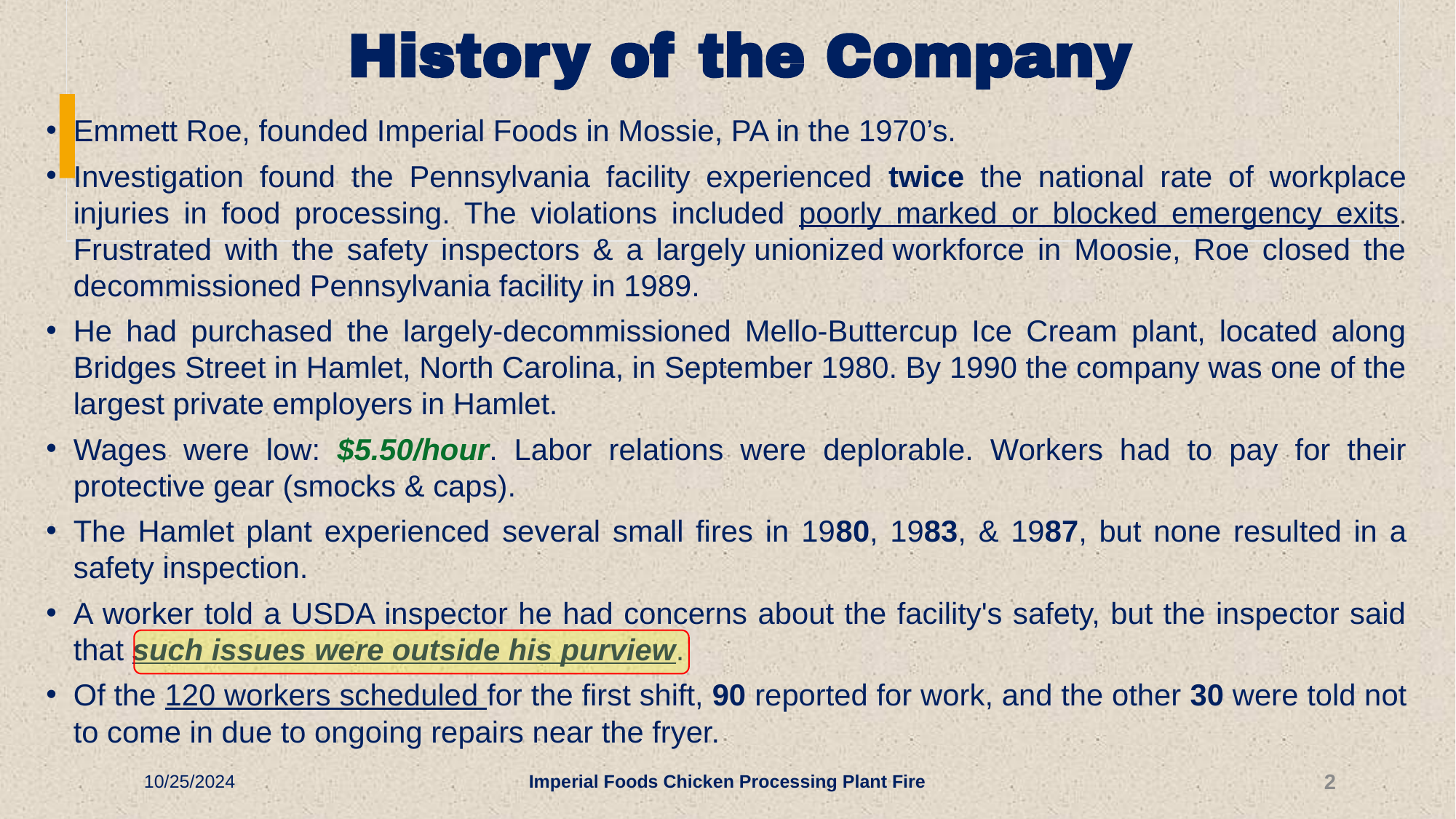

# History of the Company
Emmett Roe, founded Imperial Foods in Mossie, PA in the 1970’s.
Investigation found the Pennsylvania facility experienced twice the national rate of workplace injuries in food processing. The violations included poorly marked or blocked emergency exits. Frustrated with the safety inspectors & a largely unionized workforce in Moosie, Roe closed the decommissioned Pennsylvania facility in 1989.
He had purchased the largely-decommissioned Mello-Buttercup Ice Cream plant, located along Bridges Street in Hamlet, North Carolina, in September 1980. By 1990 the company was one of the largest private employers in Hamlet.
Wages were low: $5.50/hour. Labor relations were deplorable. Workers had to pay for their protective gear (smocks & caps).
The Hamlet plant experienced several small fires in 1980, 1983, & 1987, but none resulted in a safety inspection.
A worker told a USDA inspector he had concerns about the facility's safety, but the inspector said that such issues were outside his purview.
Of the 120 workers scheduled for the first shift, 90 reported for work, and the other 30 were told not to come in due to ongoing repairs near the fryer.

10/25/2024
Imperial Foods Chicken Processing Plant Fire
2